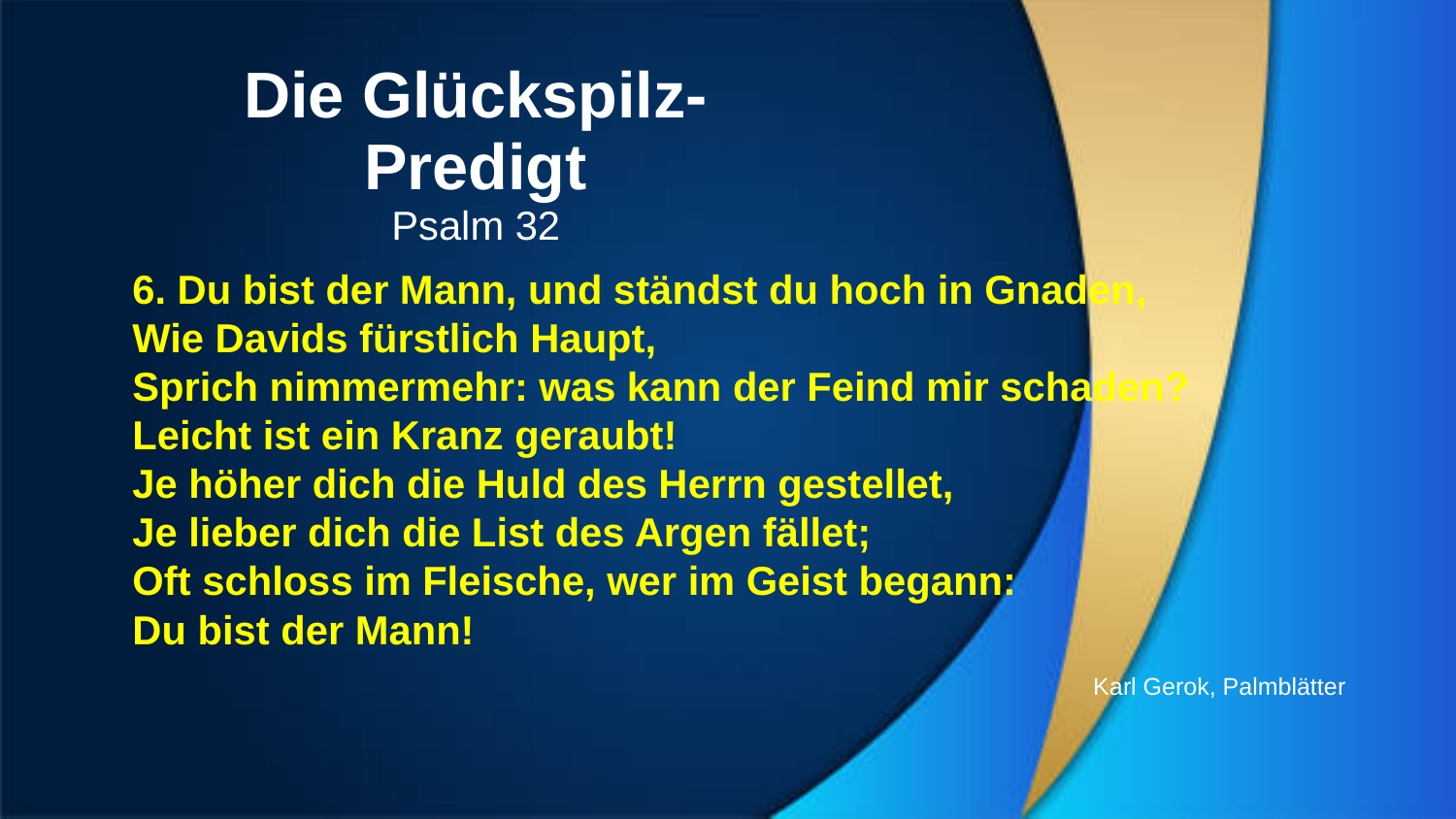

Die Glückspilz-Predigt
Psalm 32
6. Du bist der Mann, und ständst du hoch in Gnaden,
Wie Davids fürstlich Haupt,
Sprich nimmermehr: was kann der Feind mir schaden?
Leicht ist ein Kranz geraubt!
Je höher dich die Huld des Herrn gestellet,
Je lieber dich die List des Argen fället;
Oft schloss im Fleische, wer im Geist begann:
Du bist der Mann!
Karl Gerok, Palmblätter